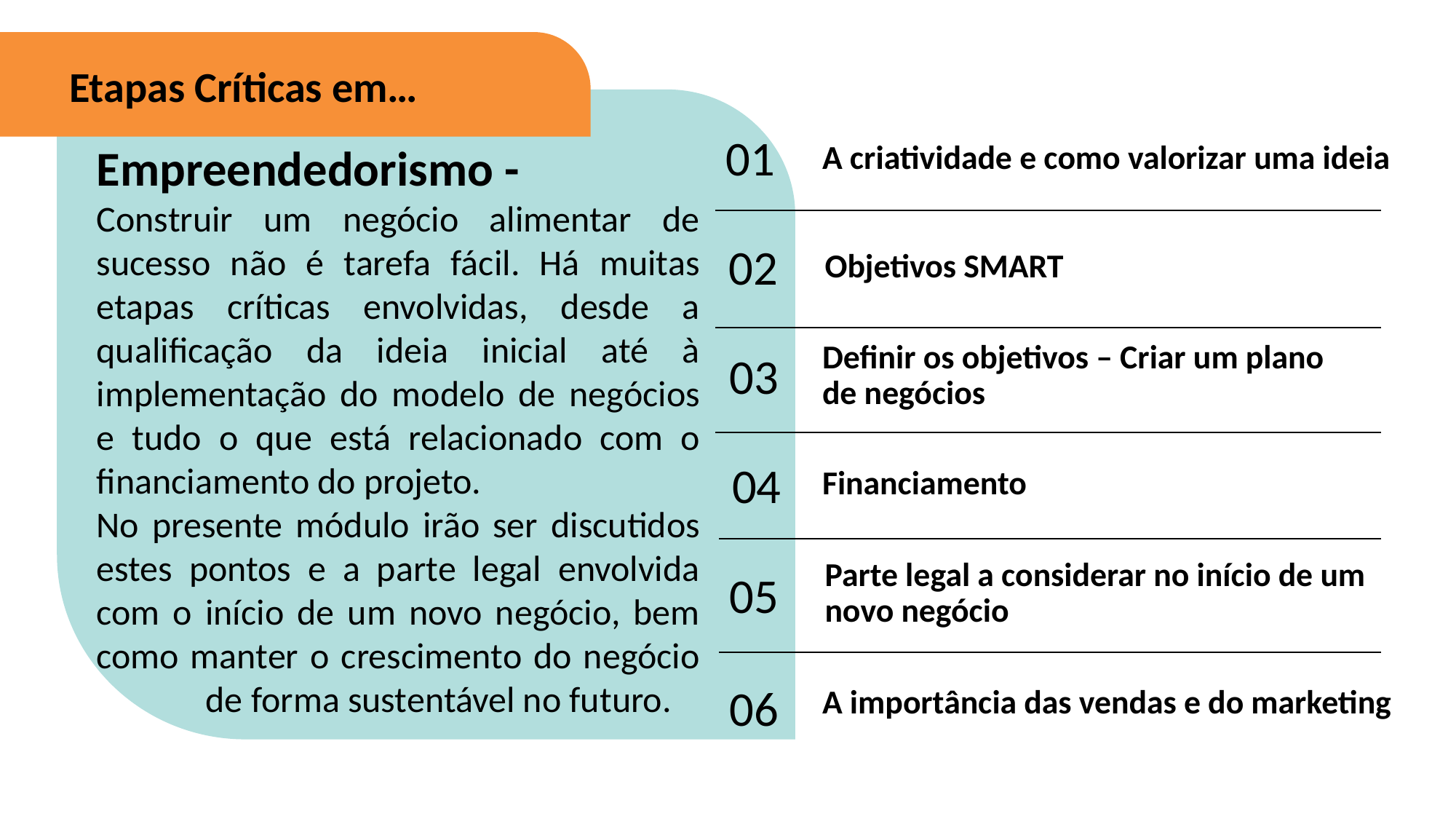

Etapas Críticas em…
A criatividade e como valorizar uma ideia
01
Empreendedorismo -
Construir um negócio alimentar de sucesso não é tarefa fácil. Há muitas etapas críticas envolvidas, desde a qualificação da ideia inicial até à implementação do modelo de negócios e tudo o que está relacionado com o financiamento do projeto.
No presente módulo irão ser discutidos estes pontos e a parte legal envolvida com o início de um novo negócio, bem como manter o crescimento do negócio 	de forma sustentável no futuro.
Objetivos SMART
02
Definir os objetivos – Criar um plano de negócios

03
Financiamento
04
Parte legal a considerar no início de um novo negócio
05
A importância das vendas e do marketing
06